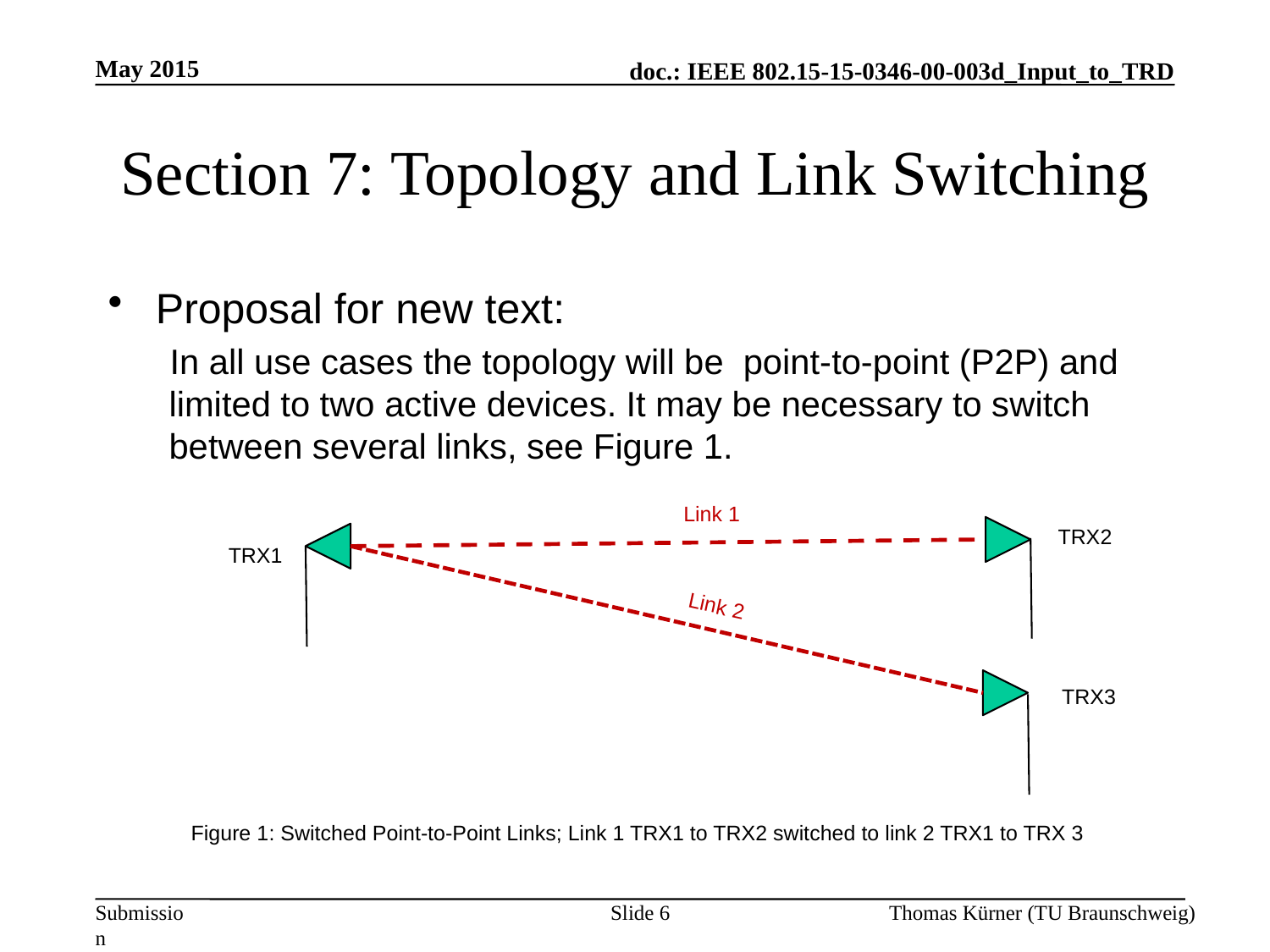

May 2015
# Section 7: Topology and Link Switching
Proposal for new text:
In all use cases the topology will be  point-to-point (P2P) and limited to two active devices. It may be necessary to switch between several links, see Figure 1.

Link 1

TRX2
TRX1
Link 2
TRX3
Figure 1: Switched Point-to-Point Links; Link 1 TRX1 to TRX2 switched to link 2 TRX1 to TRX 3
Slide 6
Thomas Kürner (TU Braunschweig)